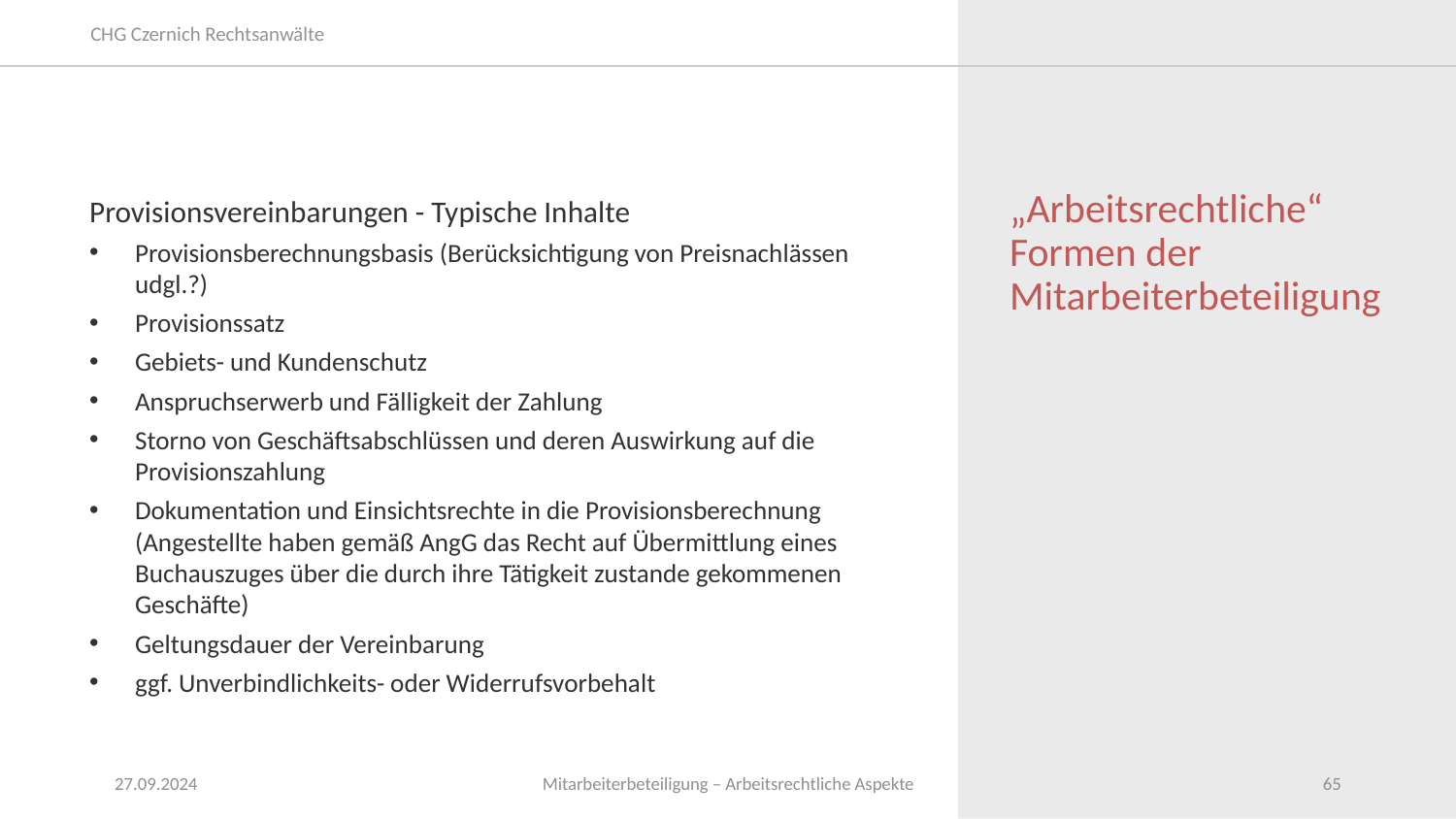

# „Arbeitsrechtliche“ Formen der Mitarbeiterbeteiligung

Provisionsvereinbarungen - Typische Inhalte
Provisionsberechnungsbasis (Berücksichtigung von Preisnachlässen udgl.?)
Provisionssatz
Gebiets- und Kundenschutz
Anspruchserwerb und Fälligkeit der Zahlung
Storno von Geschäftsabschlüssen und deren Auswirkung auf die Provisionszahlung
Dokumentation und Einsichtsrechte in die Provisionsberechnung (Angestellte haben gemäß AngG das Recht auf Übermittlung eines Buchauszuges über die durch ihre Tätigkeit zustande gekommenen Geschäfte)
Geltungsdauer der Vereinbarung
ggf. Unverbindlichkeits- oder Widerrufsvorbehalt

27.09.2024
Mitarbeiterbeteiligung – Arbeitsrechtliche Aspekte
65